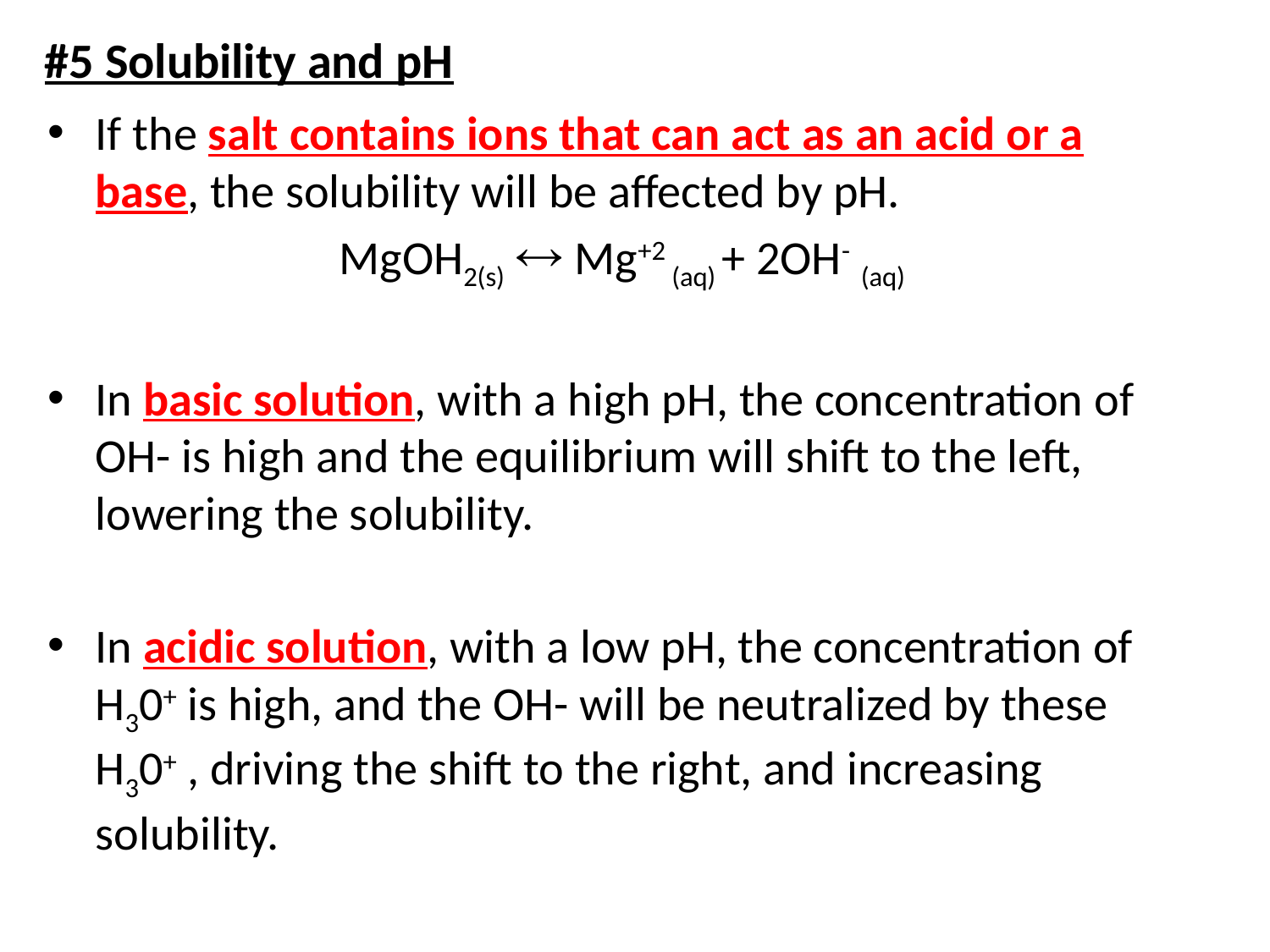

# #5 Solubility and pH
If the salt contains ions that can act as an acid or a base, the solubility will be affected by pH.
                           MgOH2(s) ↔ Mg+2 (aq) + 2OH- (aq)

In basic solution, with a high pH, the concentration of OH- is high and the equilibrium will shift to the left, lowering the solubility.

In acidic solution, with a low pH, the concentration of H30+ is high, and the OH- will be neutralized by these H30+ , driving the shift to the right, and increasing solubility.